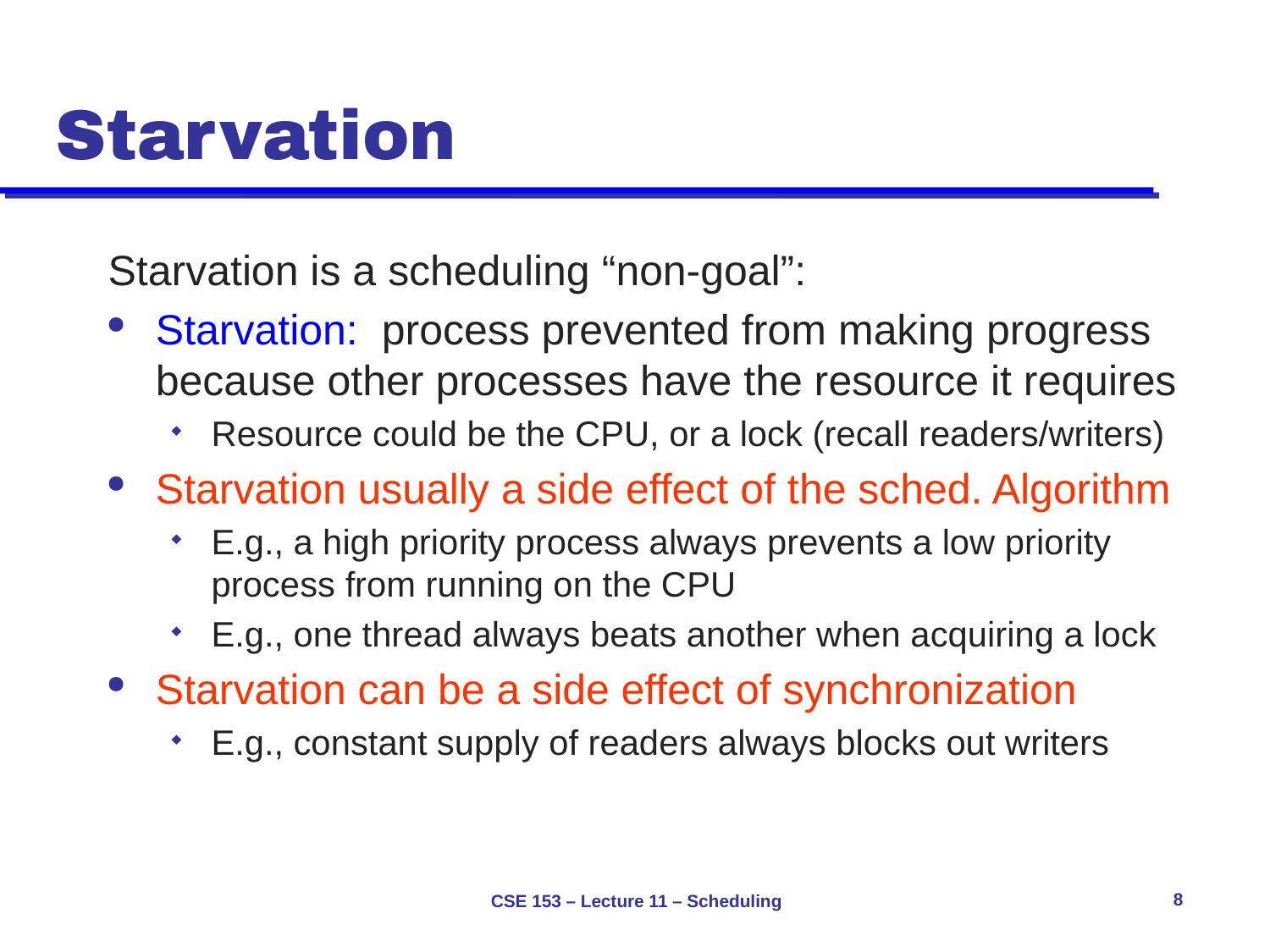

# Starvation
Starvation is a scheduling “non-goal”:
Starvation:  process prevented from making progress because other processes have the resource it requires
Resource could be the CPU, or a lock (recall readers/writers)
Starvation usually a side effect of the sched. Algorithm
E.g., a high priority process always prevents a low priority process from running on the CPU
E.g., one thread always beats another when acquiring a lock
Starvation can be a side effect of synchronization
E.g., constant supply of readers always blocks out writers
8
CSE 153 – Lecture 11 – Scheduling